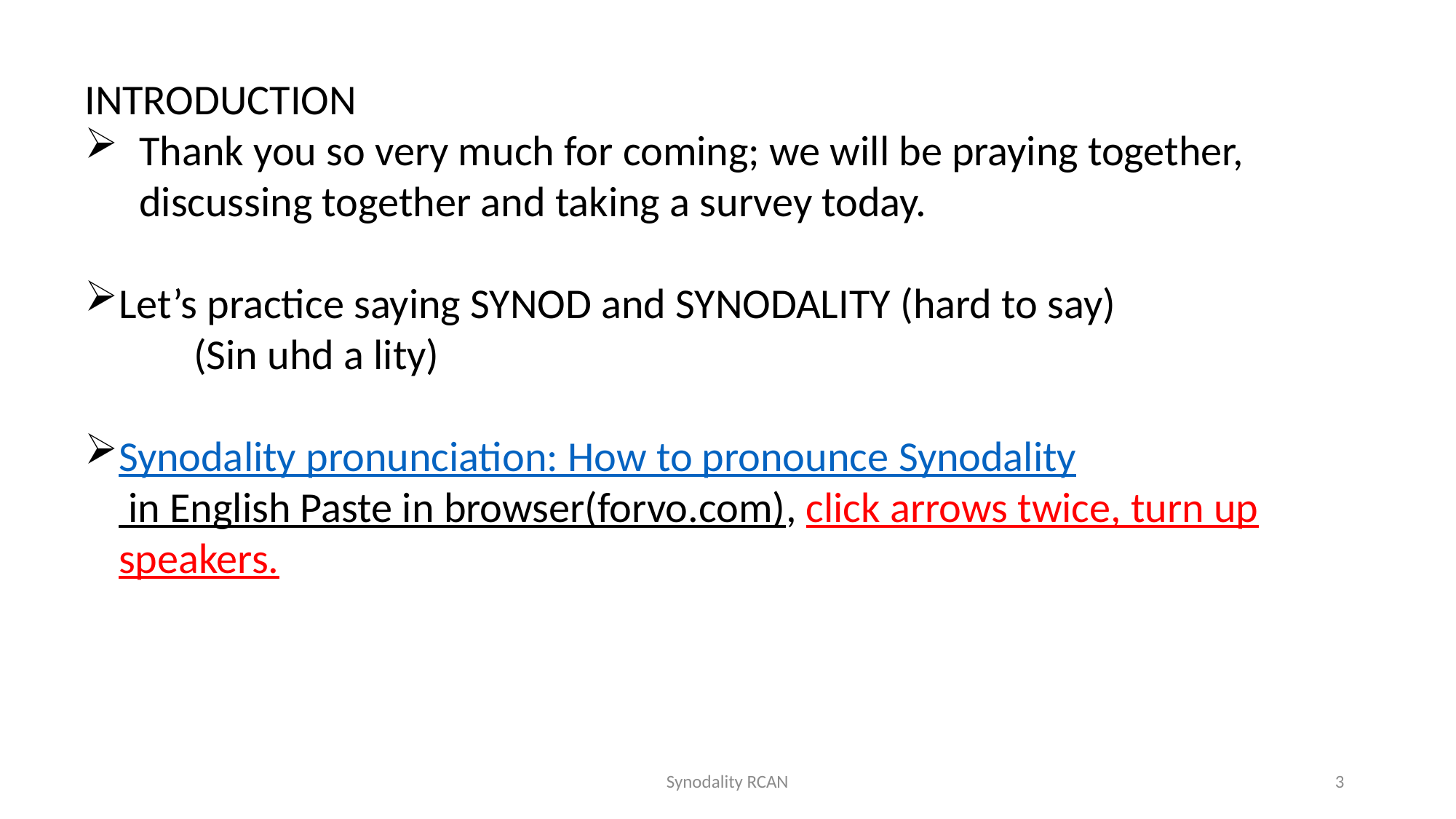

INTRODUCTION
Thank you so very much for coming; we will be praying together, discussing together and taking a survey today.

Let’s practice saying SYNOD and SYNODALITY (hard to say)
	(Sin uhd a lity)

Synodality pronunciation: How to pronounce Synodality in English Paste in browser(forvo.com), click arrows twice, turn up speakers.

Synodality RCAN
3